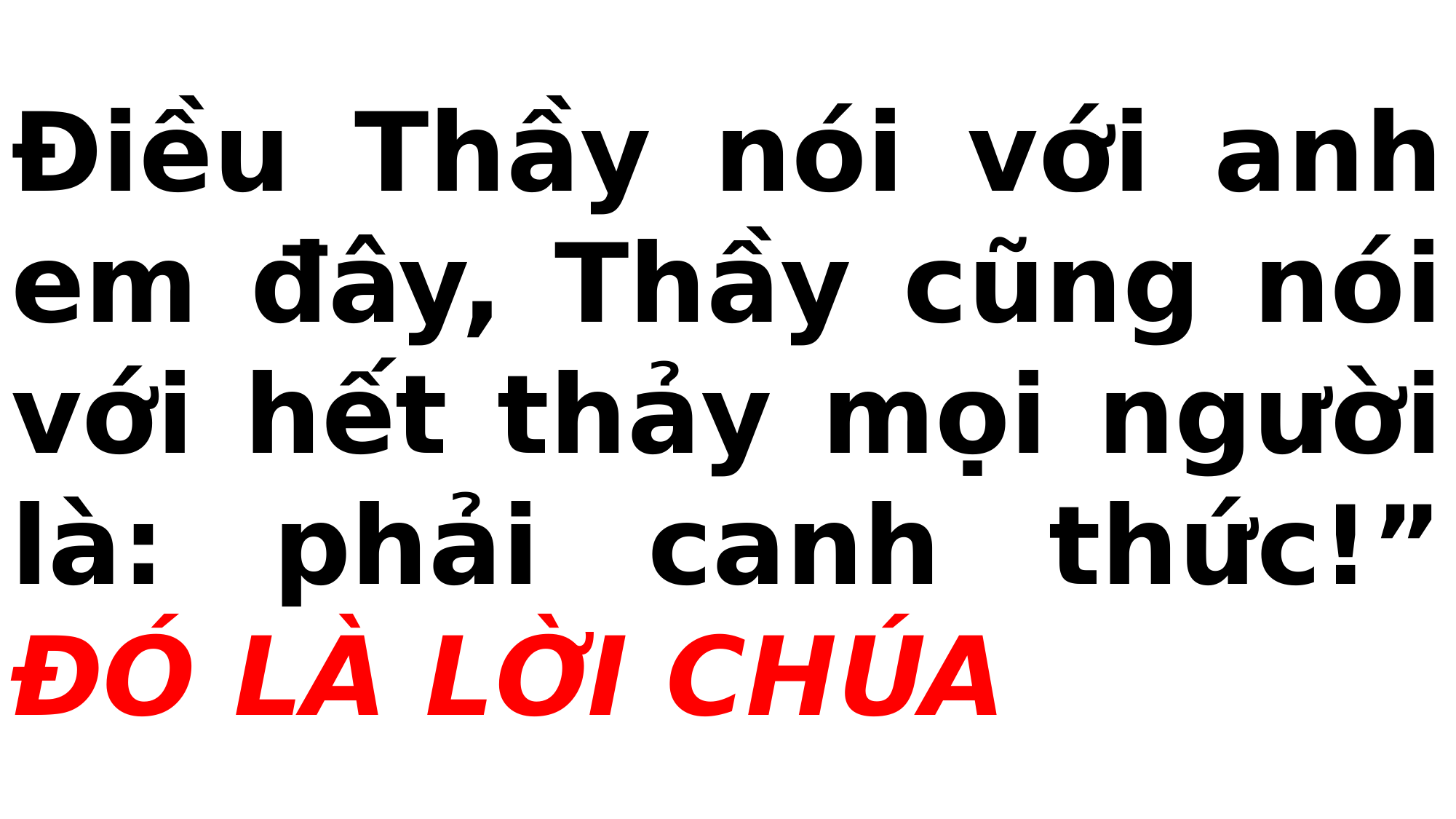

# Điều Thầy nói với anh em đây, Thầy cũng nói với hết thảy mọi người là: phải canh thức!” ĐÓ LÀ LỜI CHÚA